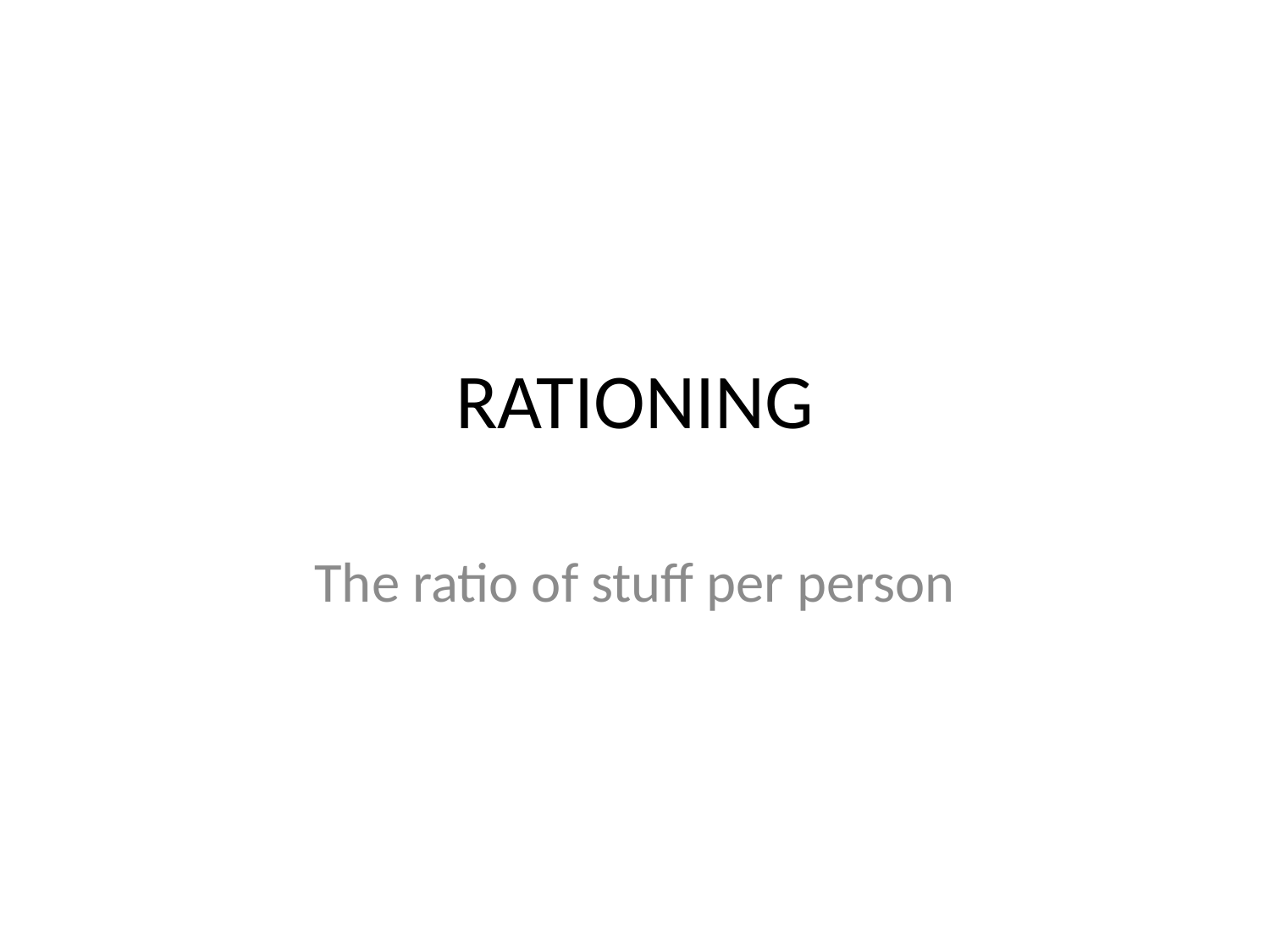

# RATIONING
The ratio of stuff per person